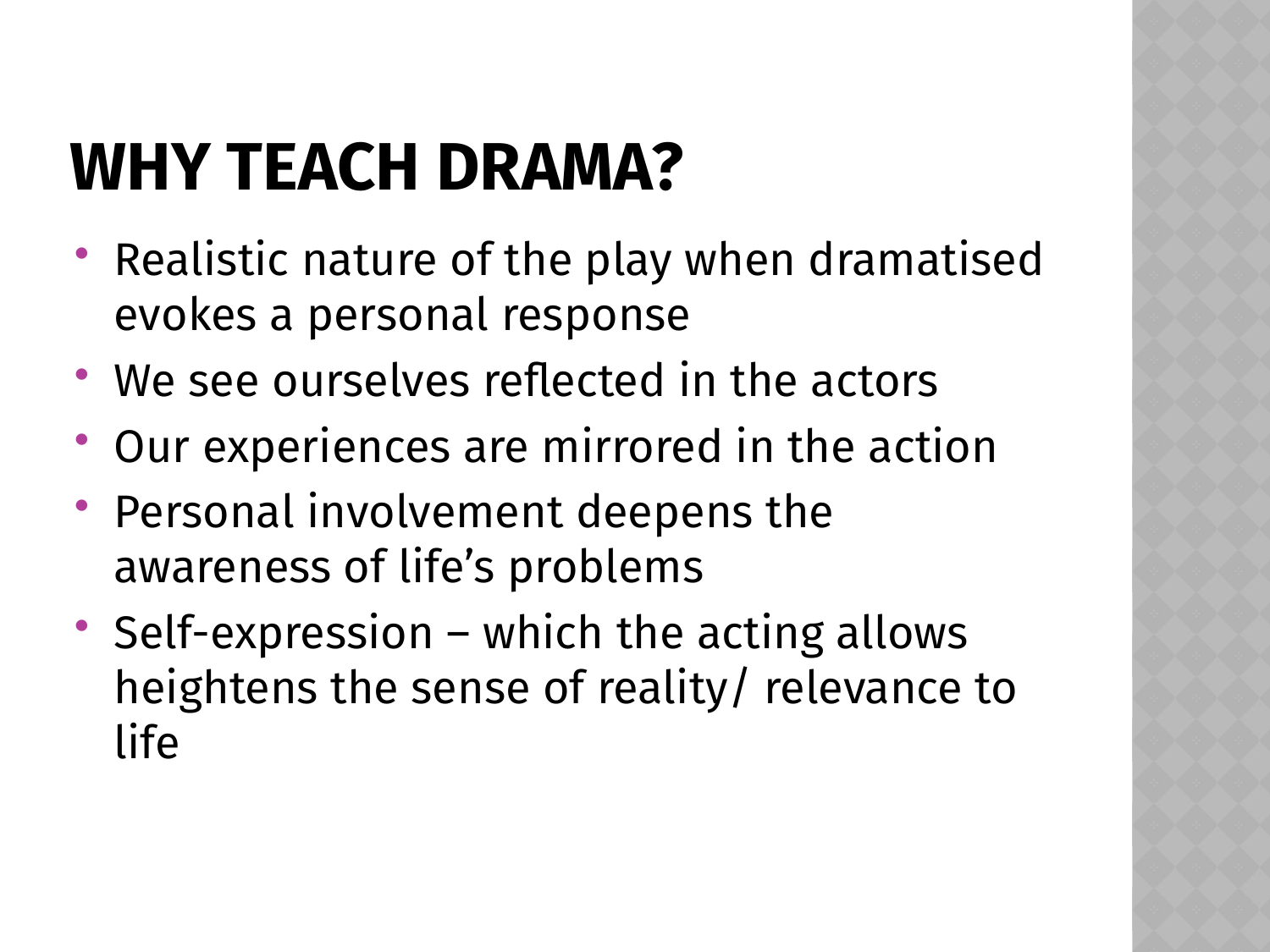

# Why teach drama?
Realistic nature of the play when dramatised evokes a personal response
We see ourselves reflected in the actors
Our experiences are mirrored in the action
Personal involvement deepens the awareness of life’s problems
Self-expression – which the acting allows heightens the sense of reality/ relevance to life